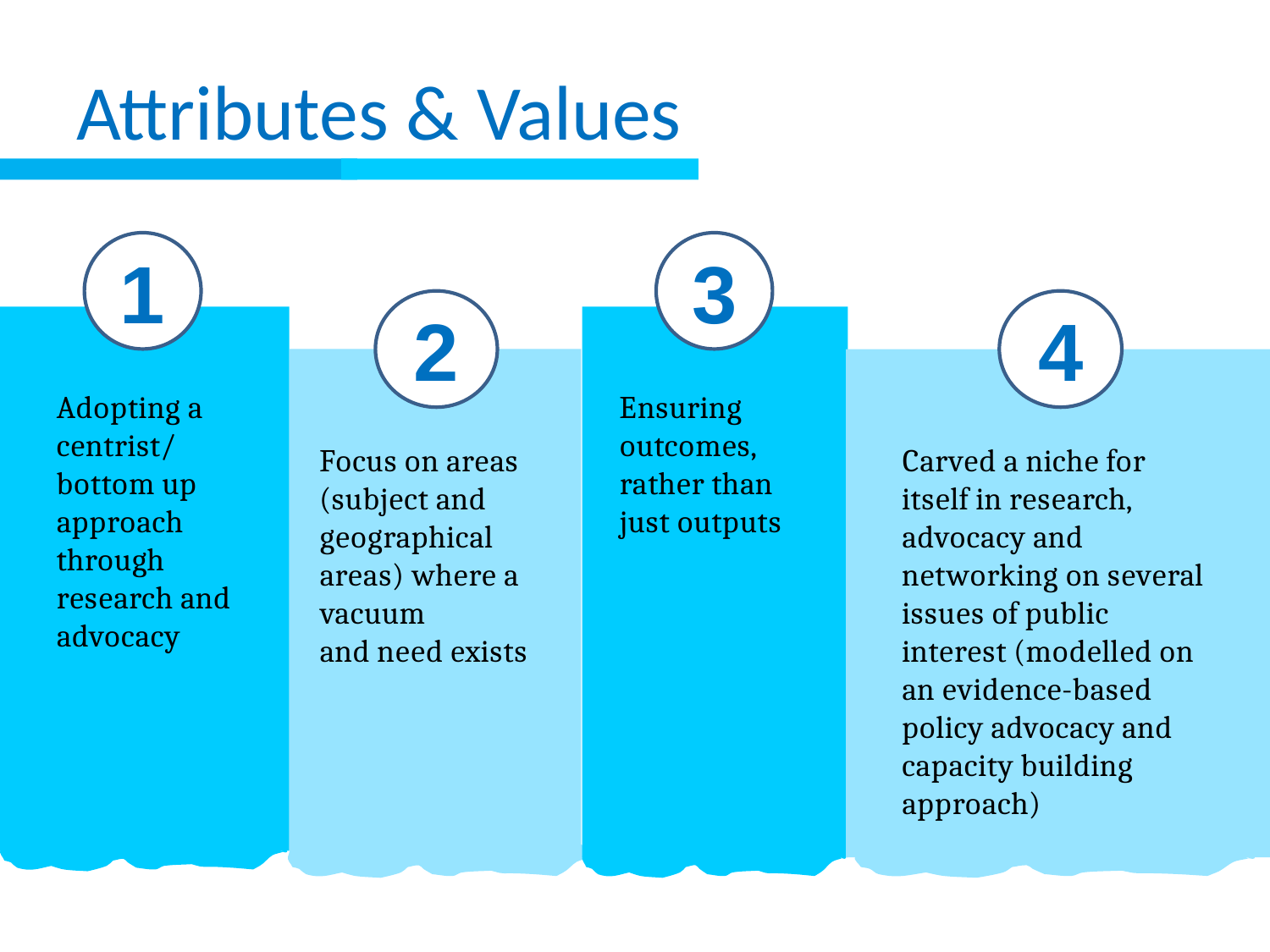

# Attributes & Values

1
3
2
4

Adopting a centrist/
bottom up approach through research and advocacy
Ensuring outcomes, rather than just outputs
Focus on areas (subject and geographical areas) where a vacuum
and need exists
Carved a niche for itself in research, advocacy and networking on several issues of public interest (modelled on an evidence-based policy advocacy and capacity building approach)